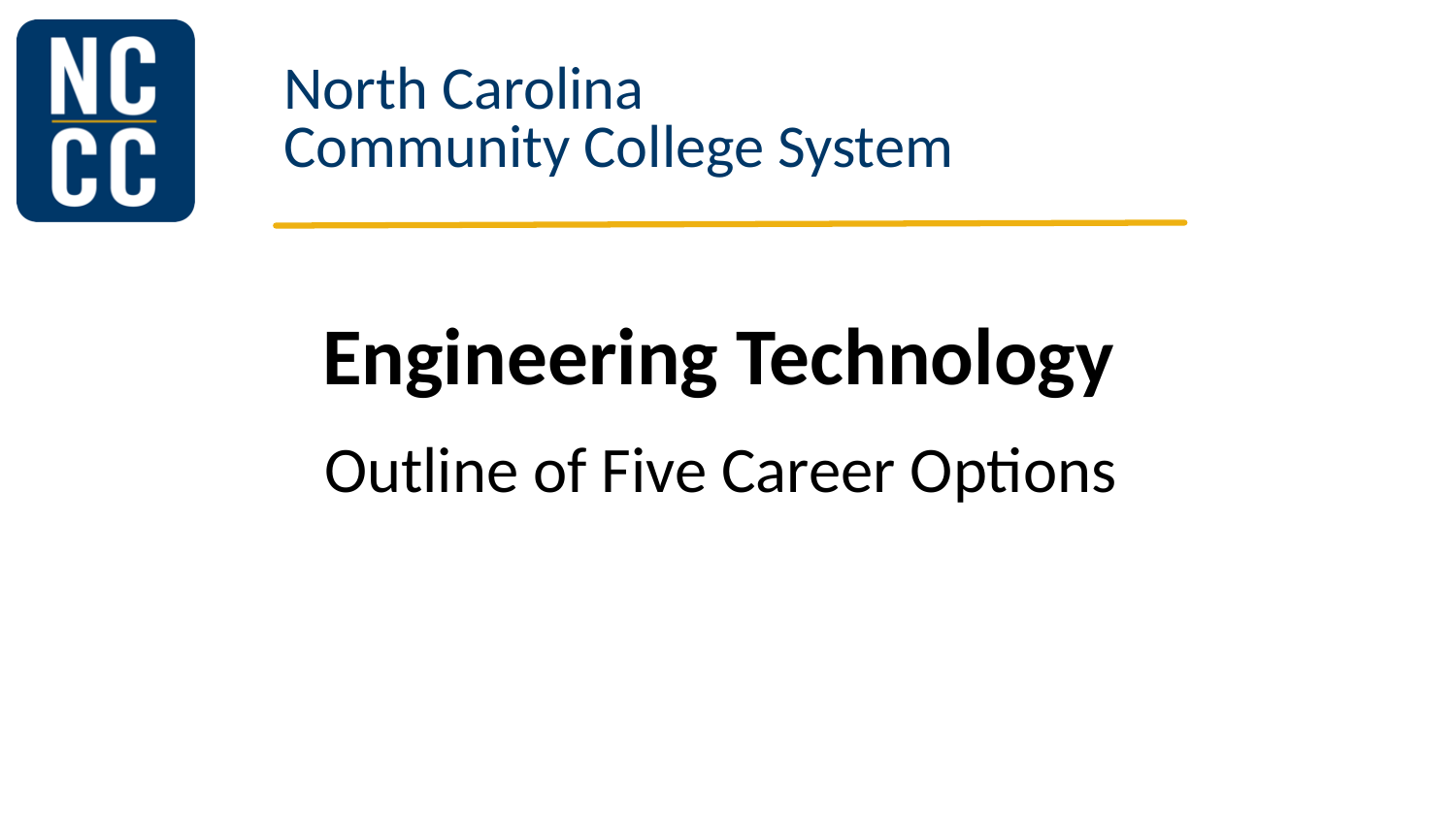

# Engineering Technology
Outline of Five Career Options